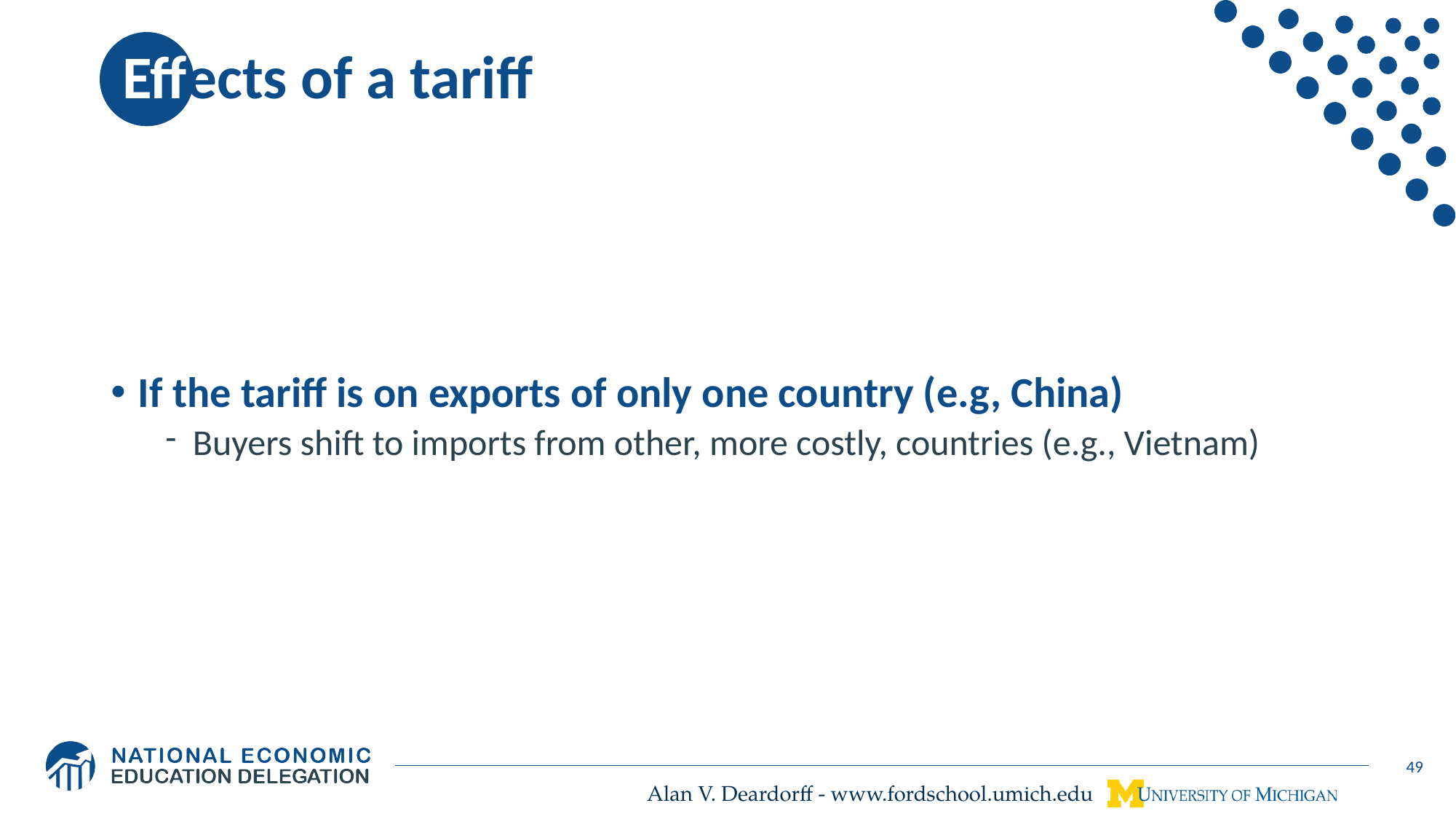

# Effects of a tariff
If the tariff is on exports of only one country (e.g, China)
Buyers shift to imports from other, more costly, countries (e.g., Vietnam)

49